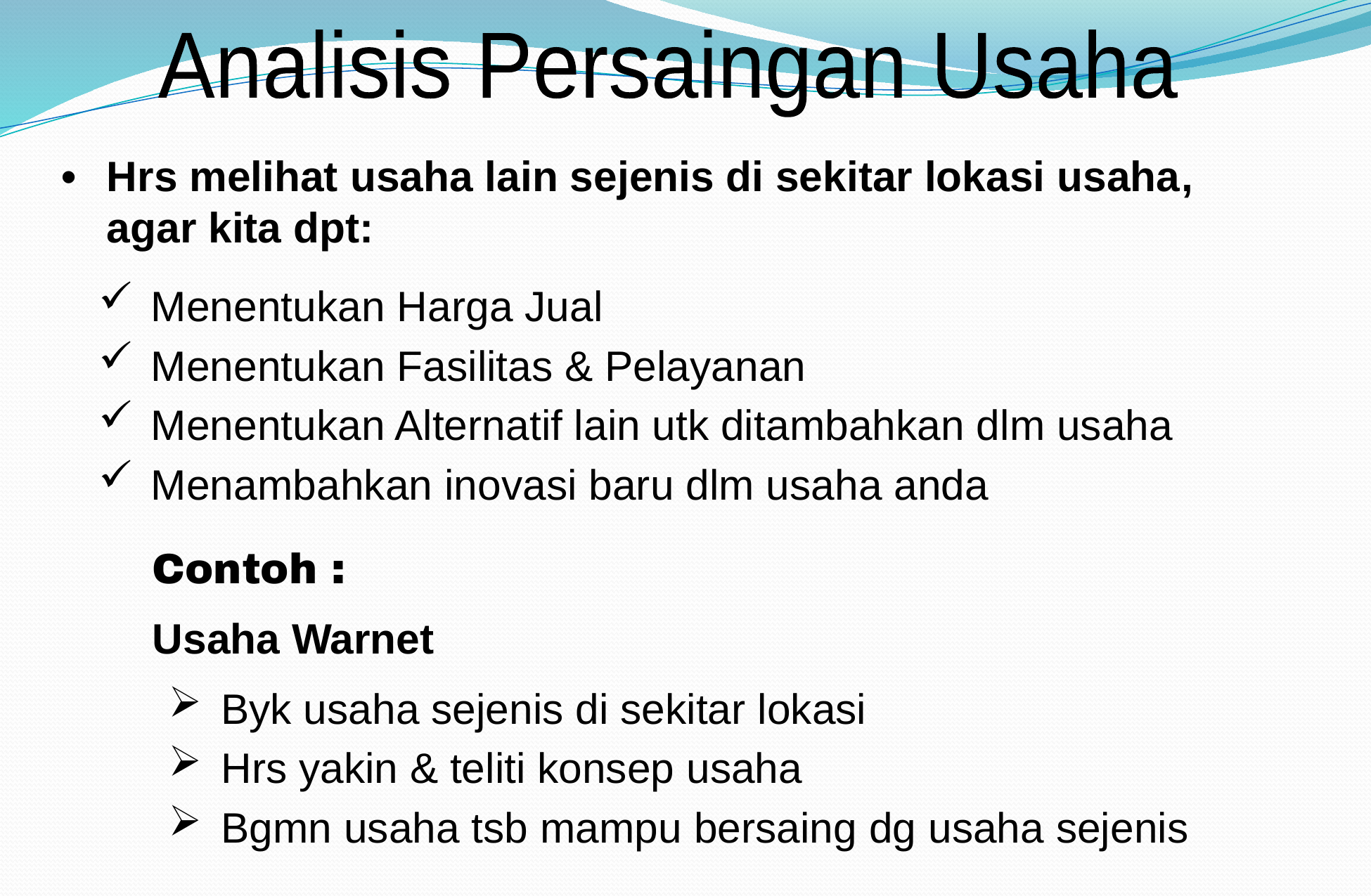

Analisis Persaingan Usaha
• 	Hrs melihat usaha lain sejenis di sekitar lokasi usaha, agar kita dpt:
Menentukan Harga Jual
Menentukan Fasilitas & Pelayanan
Menentukan Alternatif lain utk ditambahkan dlm usaha
Menambahkan inovasi baru dlm usaha anda
Contoh :
Usaha Warnet
Byk usaha sejenis di sekitar lokasi
Hrs yakin & teliti konsep usaha
Bgmn usaha tsb mampu bersaing dg usaha sejenis